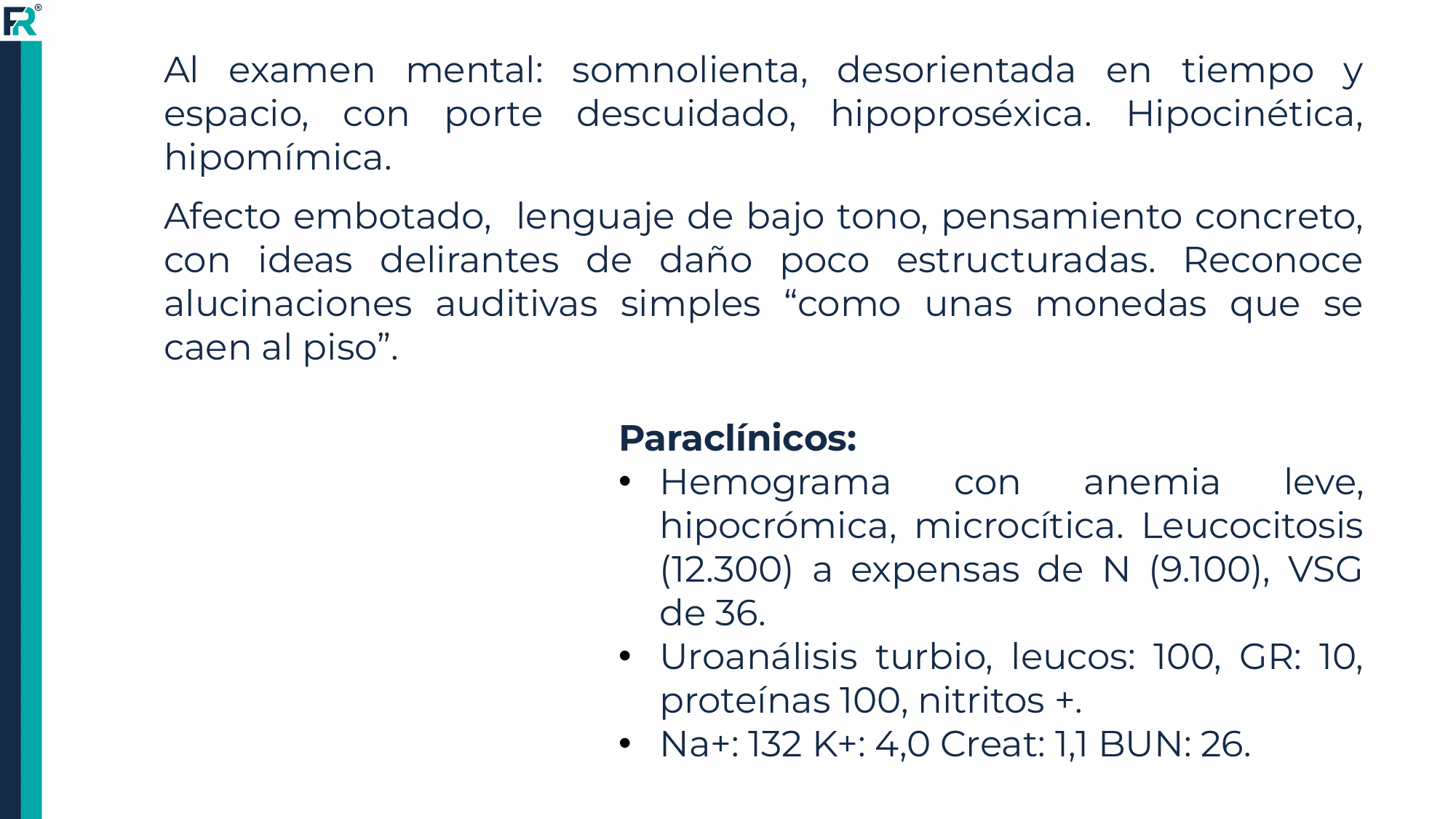

Al examen mental: somnolienta, desorientada en tiempo y espacio, con porte descuidado, hipoproséxica. Hipocinética, hipomímica.
Afecto embotado,  lenguaje de bajo tono, pensamiento concreto, con ideas delirantes de daño poco estructuradas. Reconoce alucinaciones auditivas simples “como unas monedas que se caen al piso”.

Paraclínicos:
Hemograma con anemia leve, hipocrómica, microcítica. Leucocitosis (12.300) a expensas de N (9.100), VSG de 36.
Uroanálisis turbio, leucos: 100, GR: 10, proteínas 100, nitritos +.
Na+: 132 K+: 4,0 Creat: 1,1 BUN: 26.